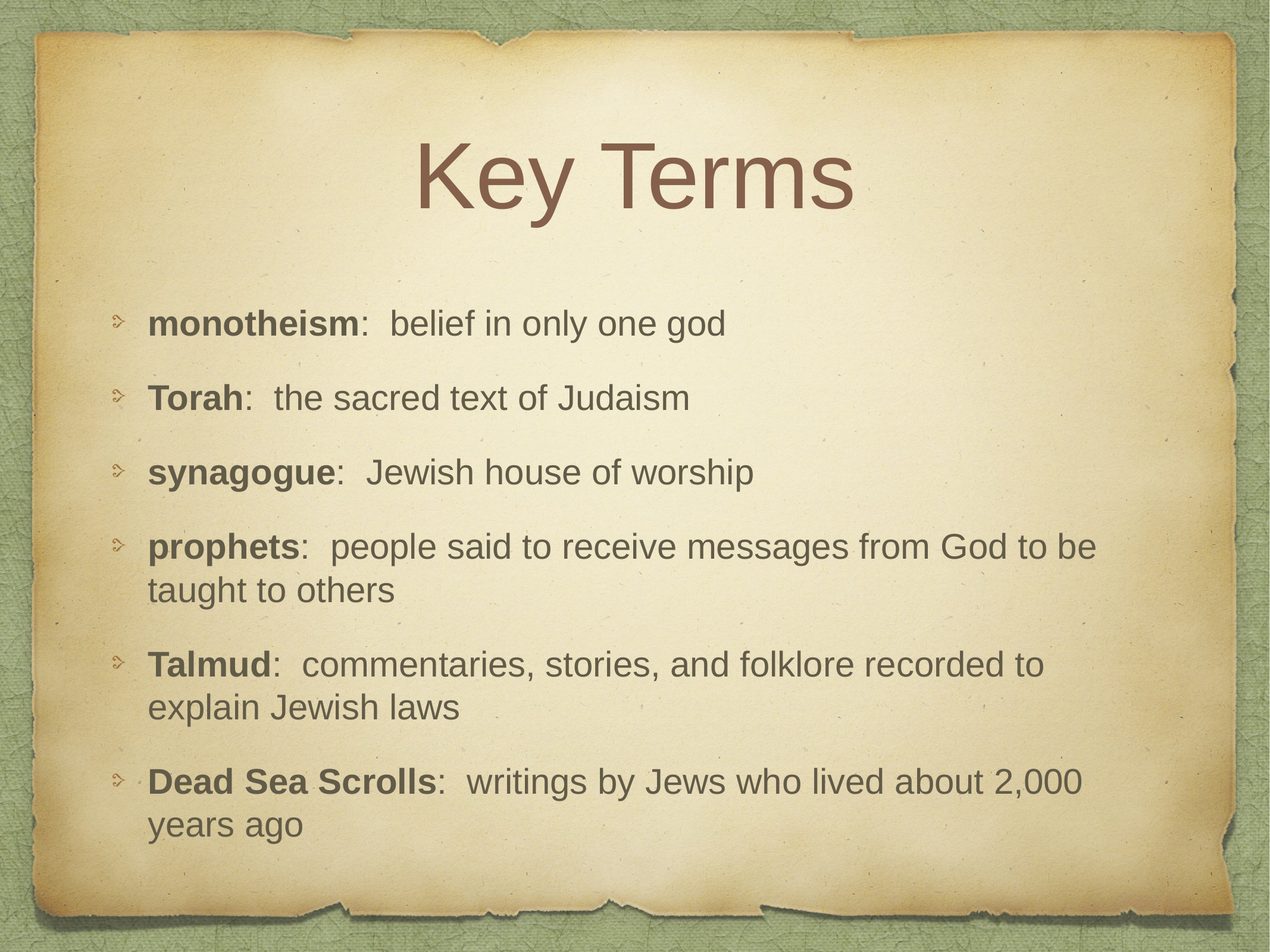

# Key Terms
monotheism:  belief in only one god
Torah:  the sacred text of Judaism
synagogue:  Jewish house of worship
prophets:  people said to receive messages from God to be taught to others
Talmud:  commentaries, stories, and folklore recorded to explain Jewish laws
Dead Sea Scrolls:  writings by Jews who lived about 2,000 years ago